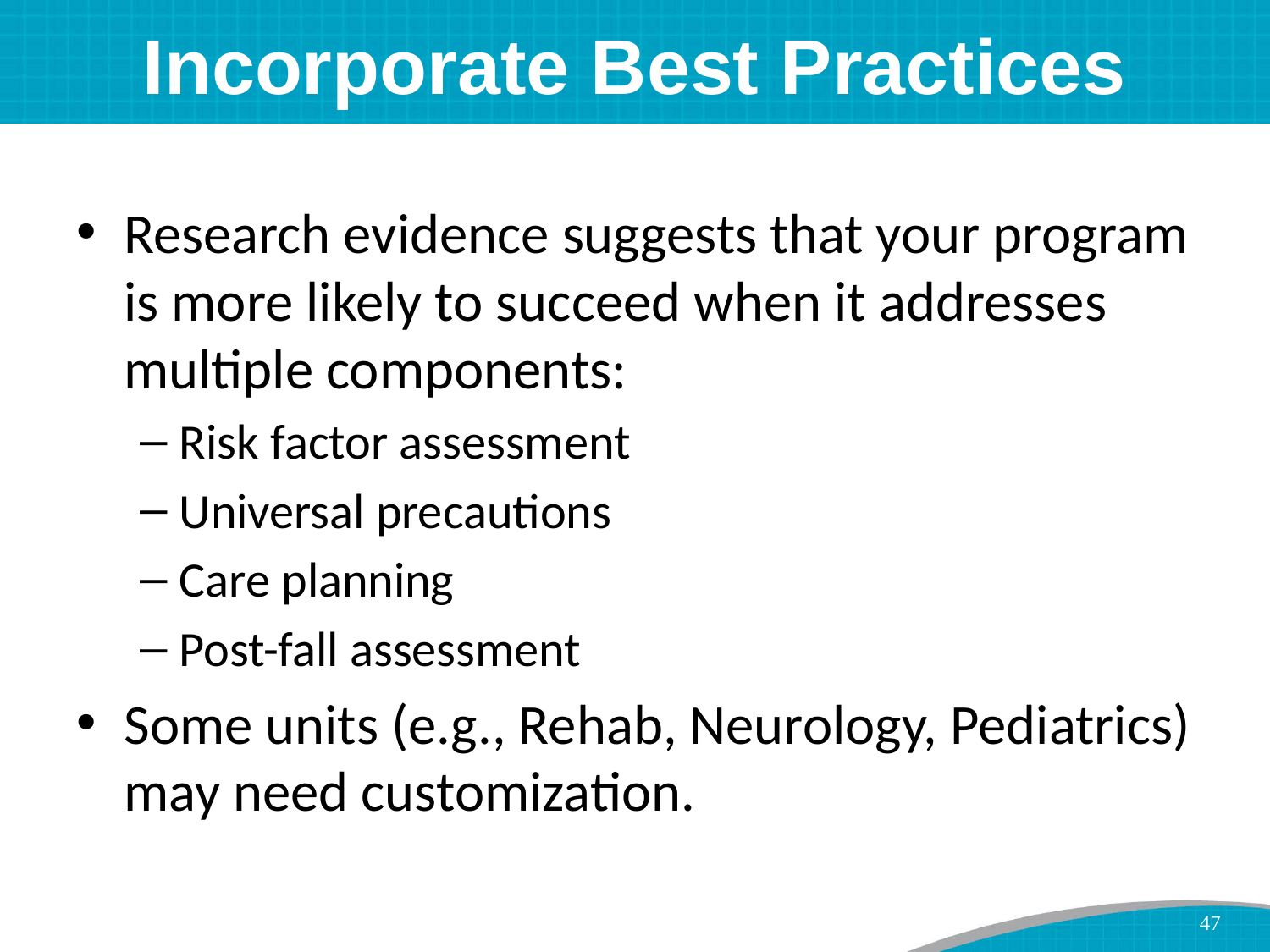

# Incorporate Best Practices
Research evidence suggests that your program is more likely to succeed when it addresses multiple components:
Risk factor assessment
Universal precautions
Care planning
Post-fall assessment
Some units (e.g., Rehab, Neurology, Pediatrics) may need customization.